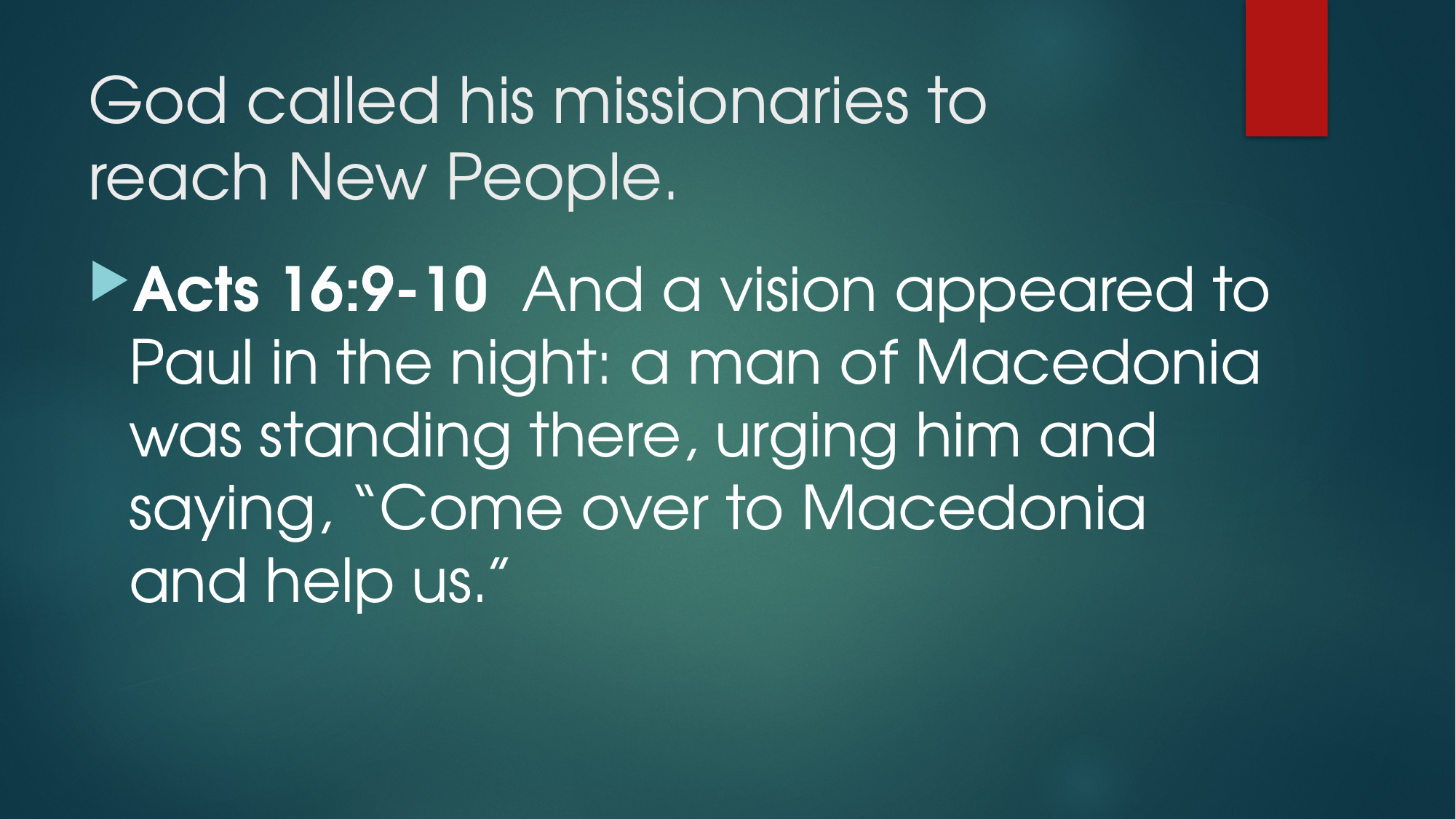

# God called his missionaries to reach New People.
Acts 16:9-10  And a vision appeared to Paul in the night: a man of Macedonia was standing there, urging him and saying, “Come over to Macedonia and help us.”